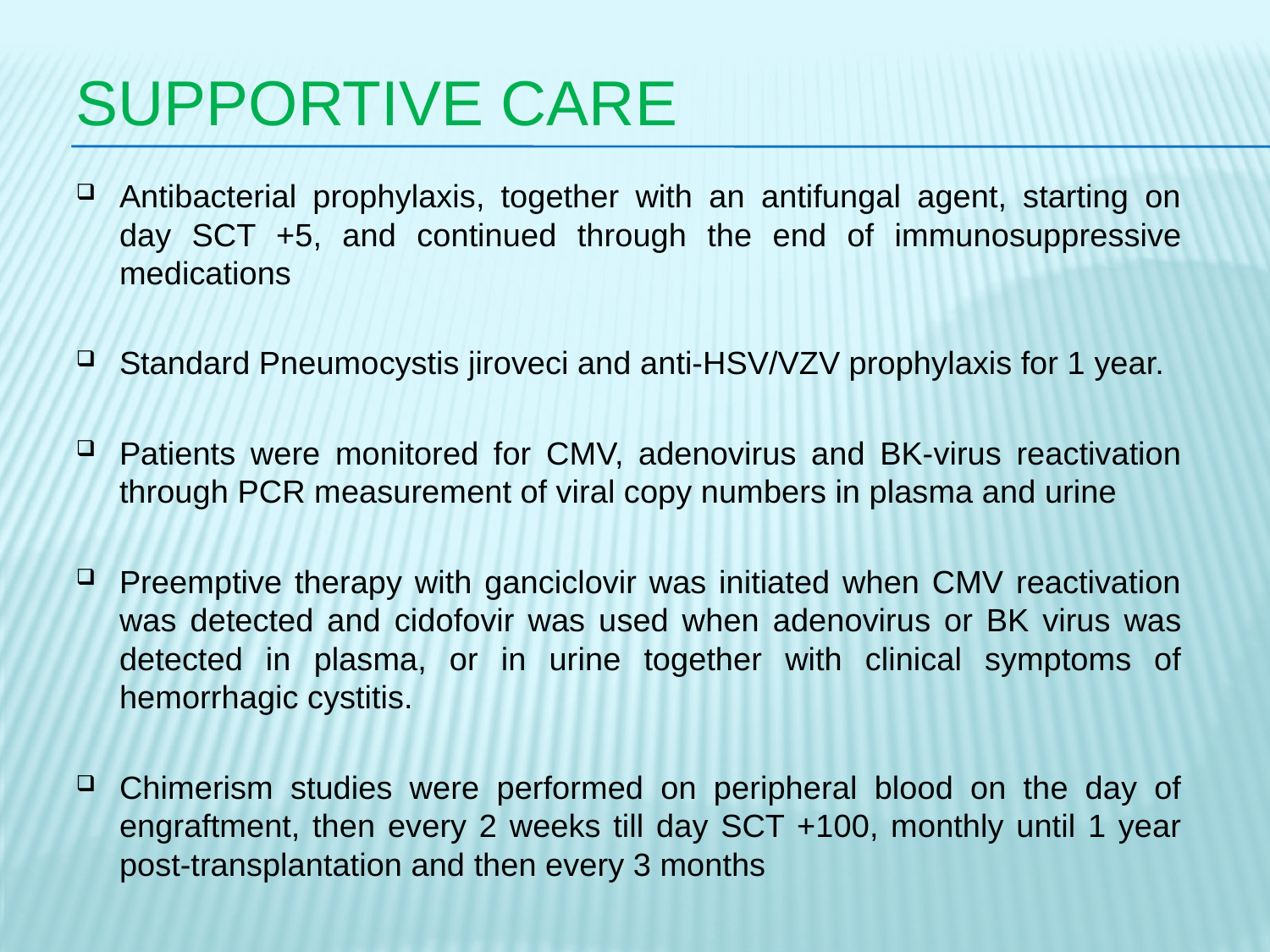

# Supportive care
Antibacterial prophylaxis, together with an antifungal agent, starting on day SCT +5, and continued through the end of immunosuppressive medications

Standard Pneumocystis jiroveci and anti-HSV/VZV prophylaxis for 1 year.

Patients were monitored for CMV, adenovirus and BK-virus reactivation through PCR measurement of viral copy numbers in plasma and urine

Preemptive therapy with ganciclovir was initiated when CMV reactivation was detected and cidofovir was used when adenovirus or BK virus was detected in plasma, or in urine together with clinical symptoms of hemorrhagic cystitis.

Chimerism studies were performed on peripheral blood on the day of engraftment, then every 2 weeks till day SCT +100, monthly until 1 year post-transplantation and then every 3 months